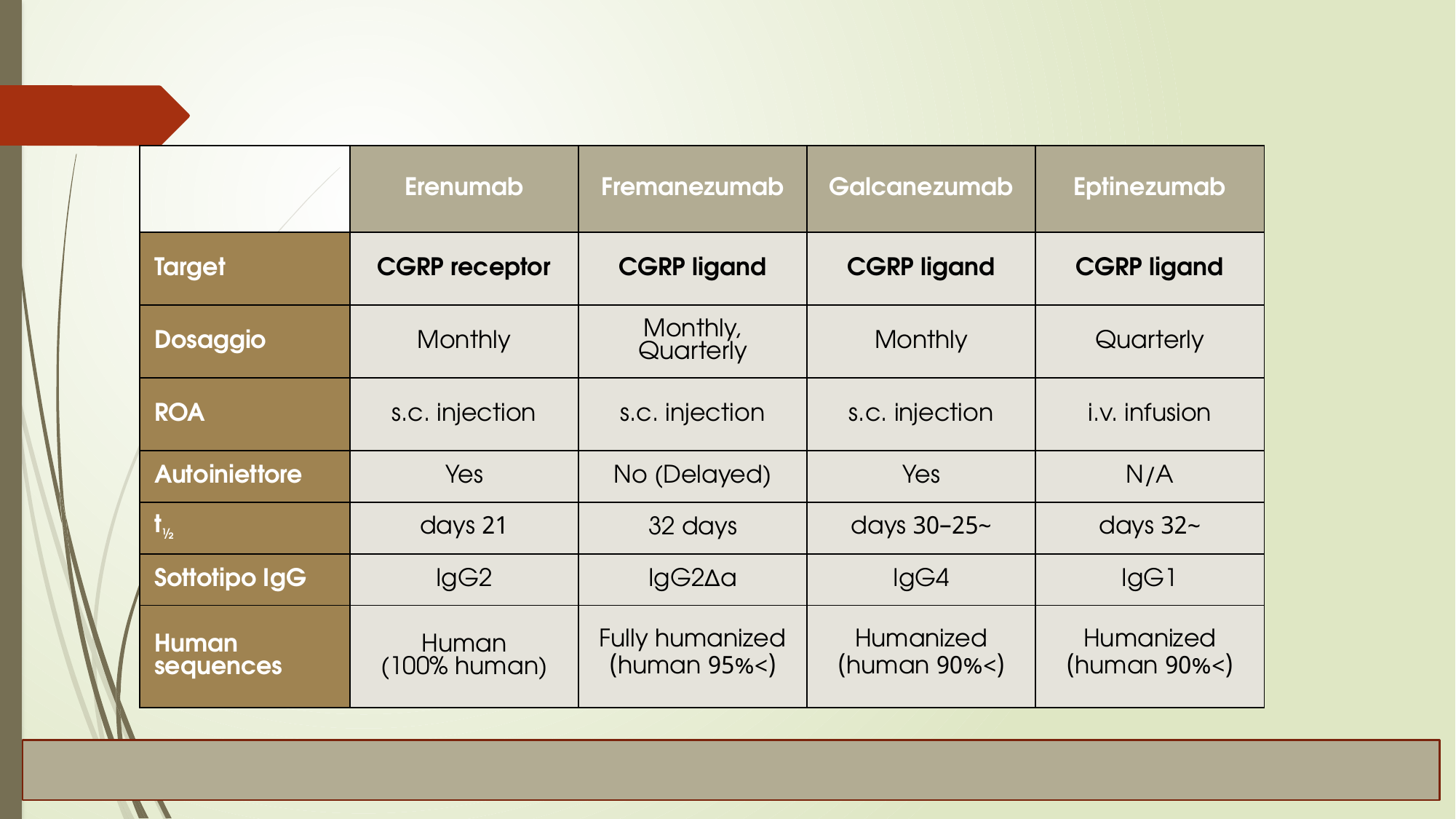

|  | Erenumab | Fremanezumab | Galcanezumab | Eptinezumab |
| --- | --- | --- | --- | --- |
| Target | CGRP receptor | CGRP ligand | CGRP ligand | CGRP ligand |
| Dosaggio | Monthly | Monthly, Quarterly | Monthly | Quarterly |
| ROA | s.c. injection | s.c. injection | s.c. injection | i.v. infusion |
| Autoiniettore | Yes | No (Delayed) | Yes | N/A |
| t½ | 21 days | 32 days | ~25–30 days | ~32 days |
| Sottotipo IgG | IgG2 | IgG2Δa | IgG4 | IgG1 |
| Human sequences | Human (100% human) | Fully humanized (>95% human) | Humanized (>90% human) | Humanized (>90% human) |

Comparison of Anti-CGRP Monoclonal Antibodies Deck Version 1